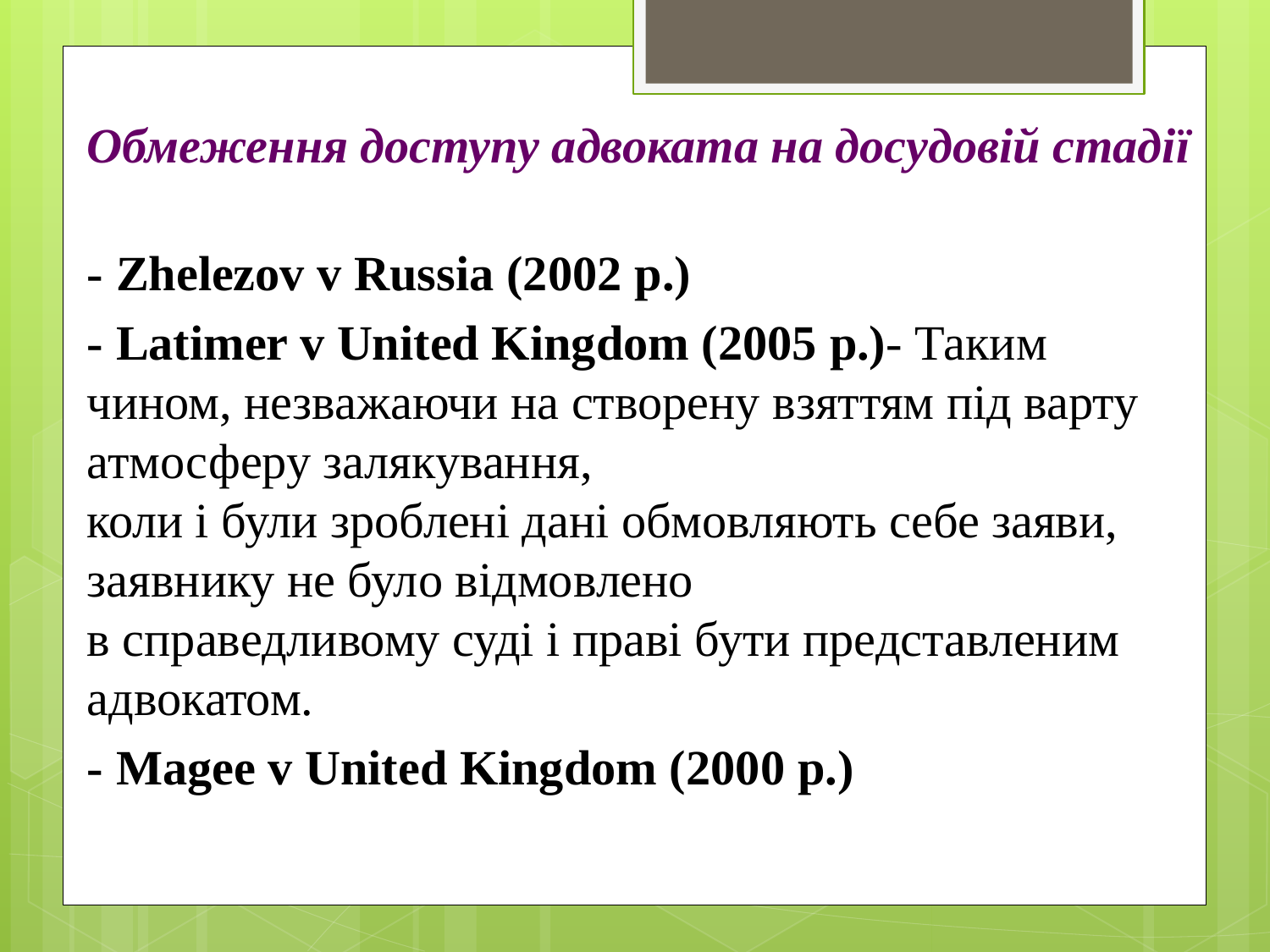

Обмеження доступу адвоката на досудовій стадії

- Zhelezov v Russia (2002 р.)
- Latimer v United Kingdom (2005 р.)- Таким чином, незважаючи на створену взяттям під варту атмосферу залякування,
коли і були зроблені дані обмовляють себе заяви, заявнику не було відмовлено
в справедливому суді і праві бути представленим адвокатом.
- Magee v United Kingdom (2000 р.)